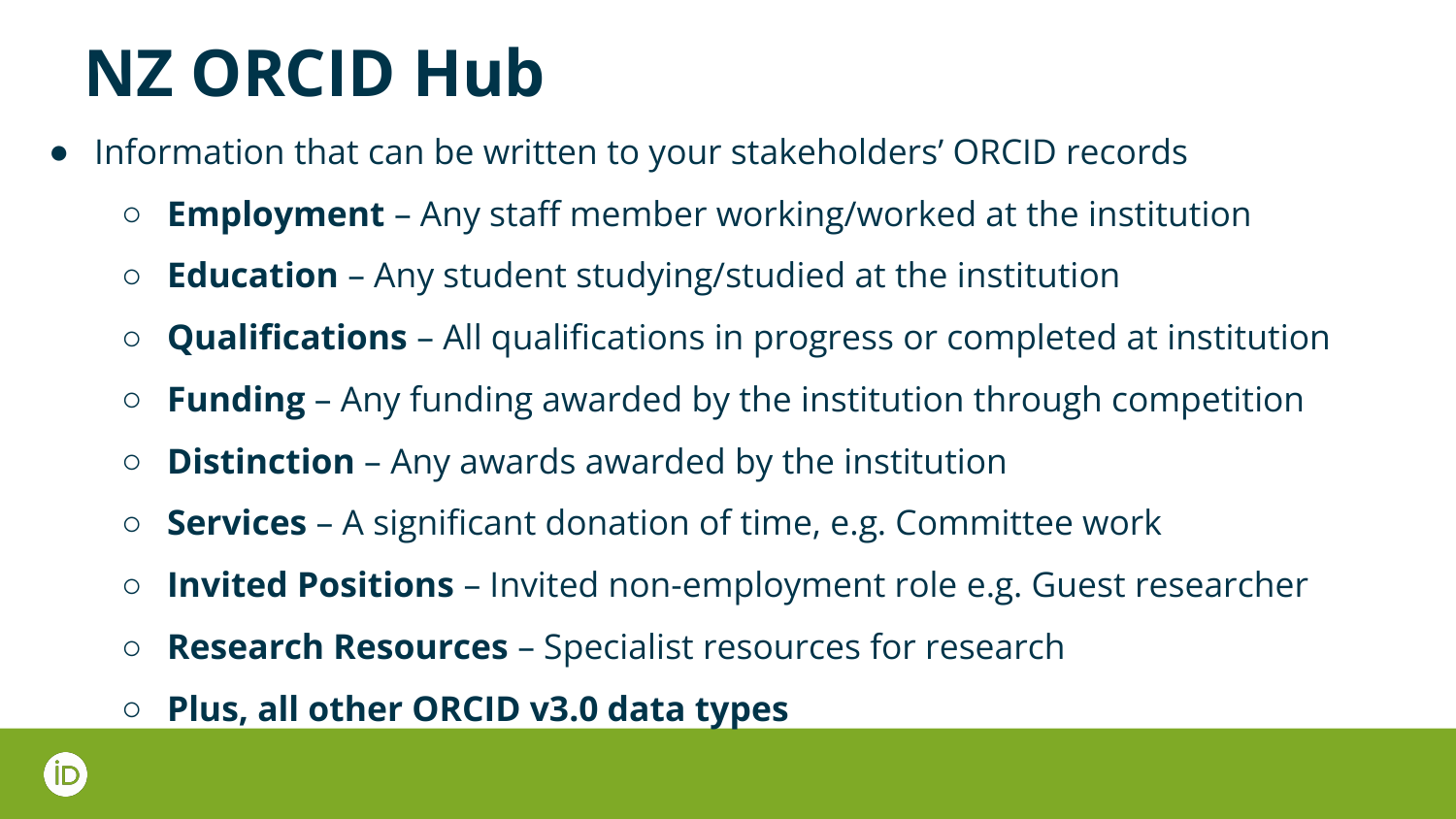

NZ ORCID Hub
Information that can be written to your stakeholders’ ORCID records
Employment – Any staff member working/worked at the institution
Education – Any student studying/studied at the institution
Qualifications – All qualifications in progress or completed at institution
Funding – Any funding awarded by the institution through competition
Distinction – Any awards awarded by the institution
Services – A significant donation of time, e.g. Committee work
Invited Positions – Invited non-employment role e.g. Guest researcher
Research Resources – Specialist resources for research
Plus, all other ORCID v3.0 data types